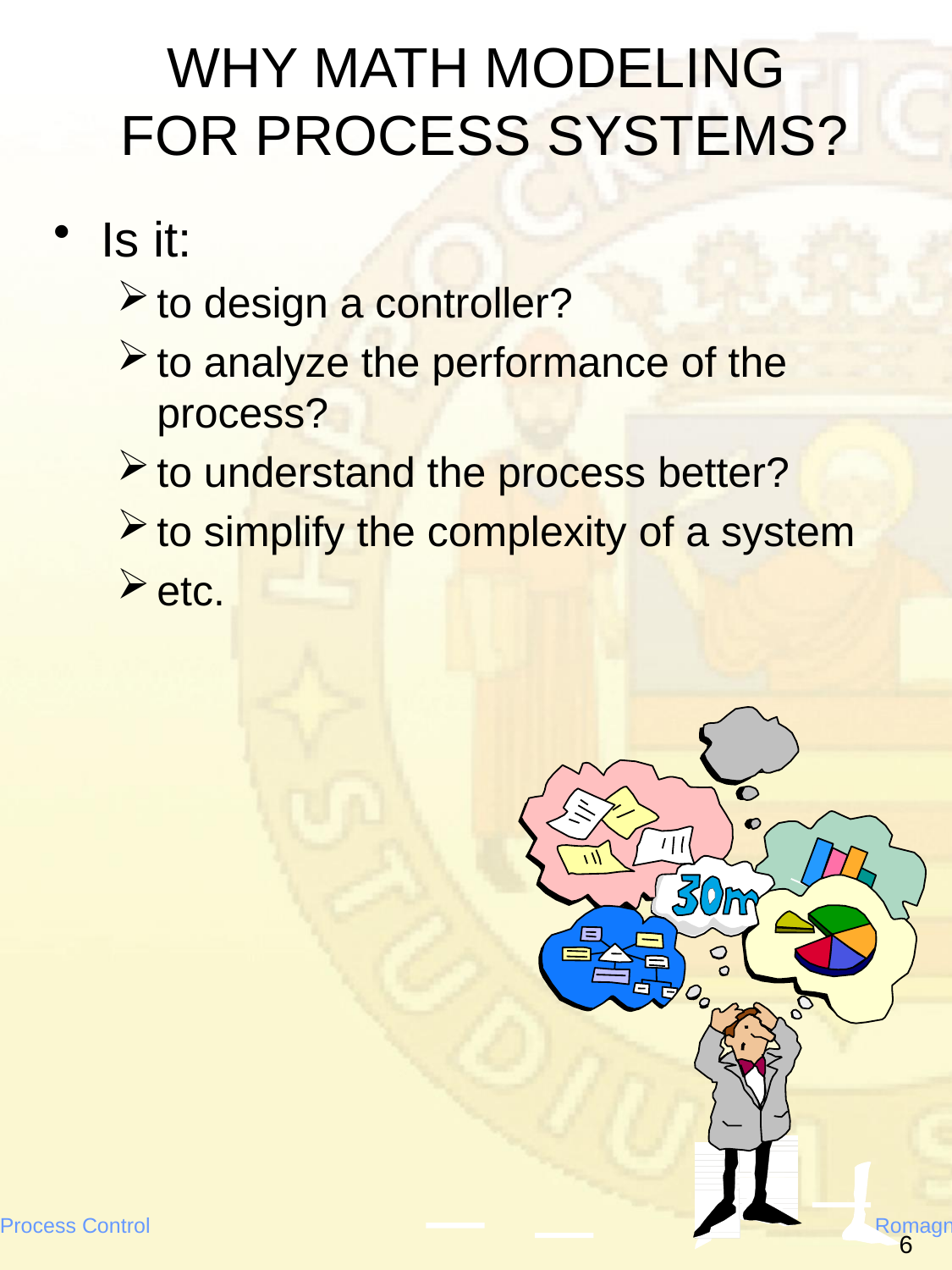

# WHY MATH MODELING FOR PROCESS SYSTEMS?
Is it:
to design a controller?
to analyze the performance of the process?
to understand the process better?
to simplify the complexity of a system
etc.

6
Introduction to Process Control						Romagnoli & Palazoglu